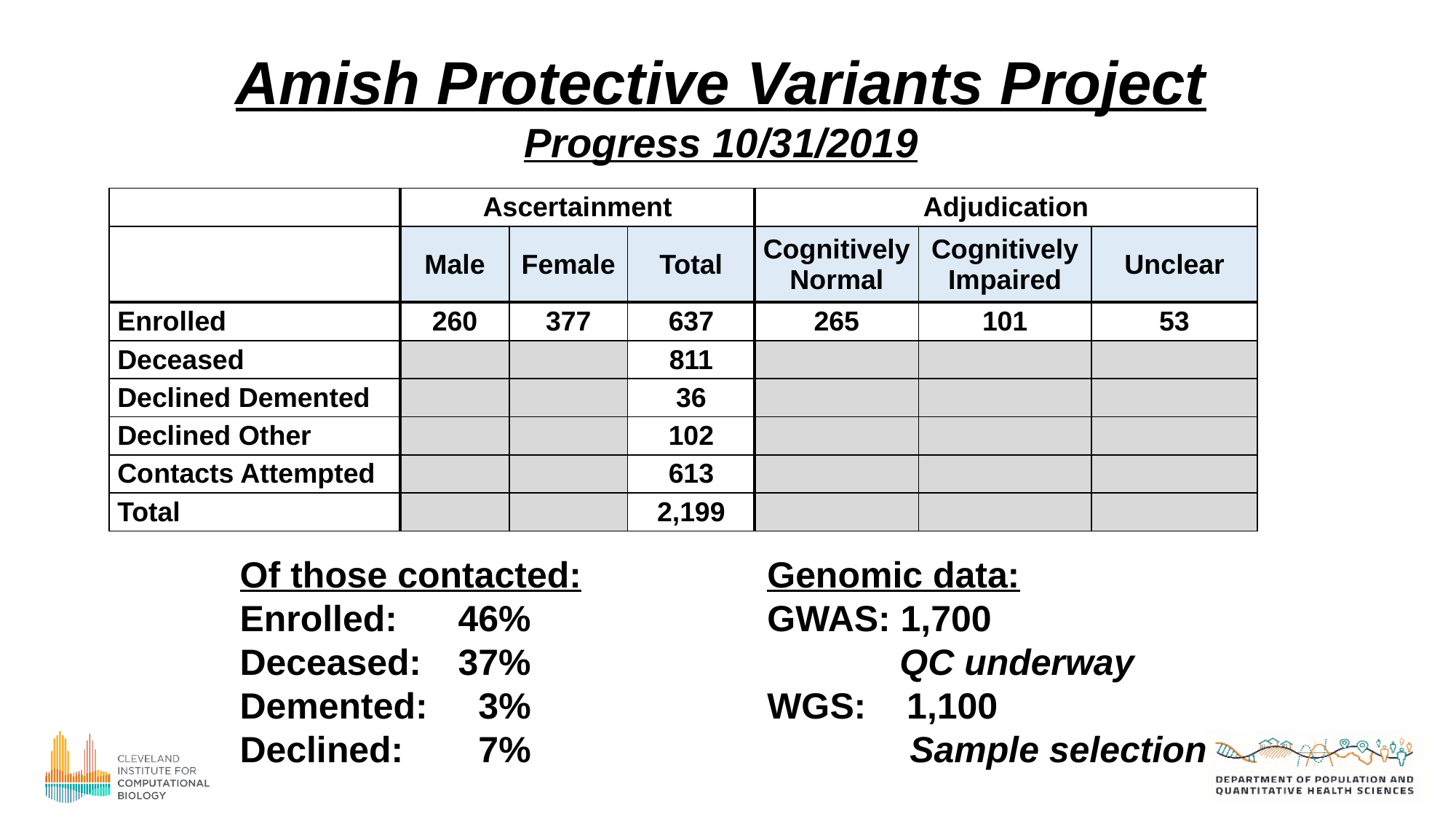

# Amish Protective Variants Project Progress 10/31/2019
|  | Ascertainment |  |  | Adjudication |  |  |
| --- | --- | --- | --- | --- | --- | --- |
|  | Male | Female | Total | Cognitively Normal | Cognitively Impaired | Unclear |
| Enrolled | 260 | 377 | 637 | 265 | 101 | 53 |
| Deceased |  |  | 811 |  |  |  |
| Declined Demented |  |  | 36 |  |  |  |
| Declined Other |  |  | 102 |  |  |  |
| Contacts Attempted |  |  | 613 |  |  |  |
| Total |  |  | 2,199 |  |  |  |
Of those contacted:
Enrolled:	46%
Deceased:	37%
Demented:  	  3%
Declined:	  7%
Genomic data:
GWAS: 1,700
             QC underway
WGS:    1,100
              Sample selection